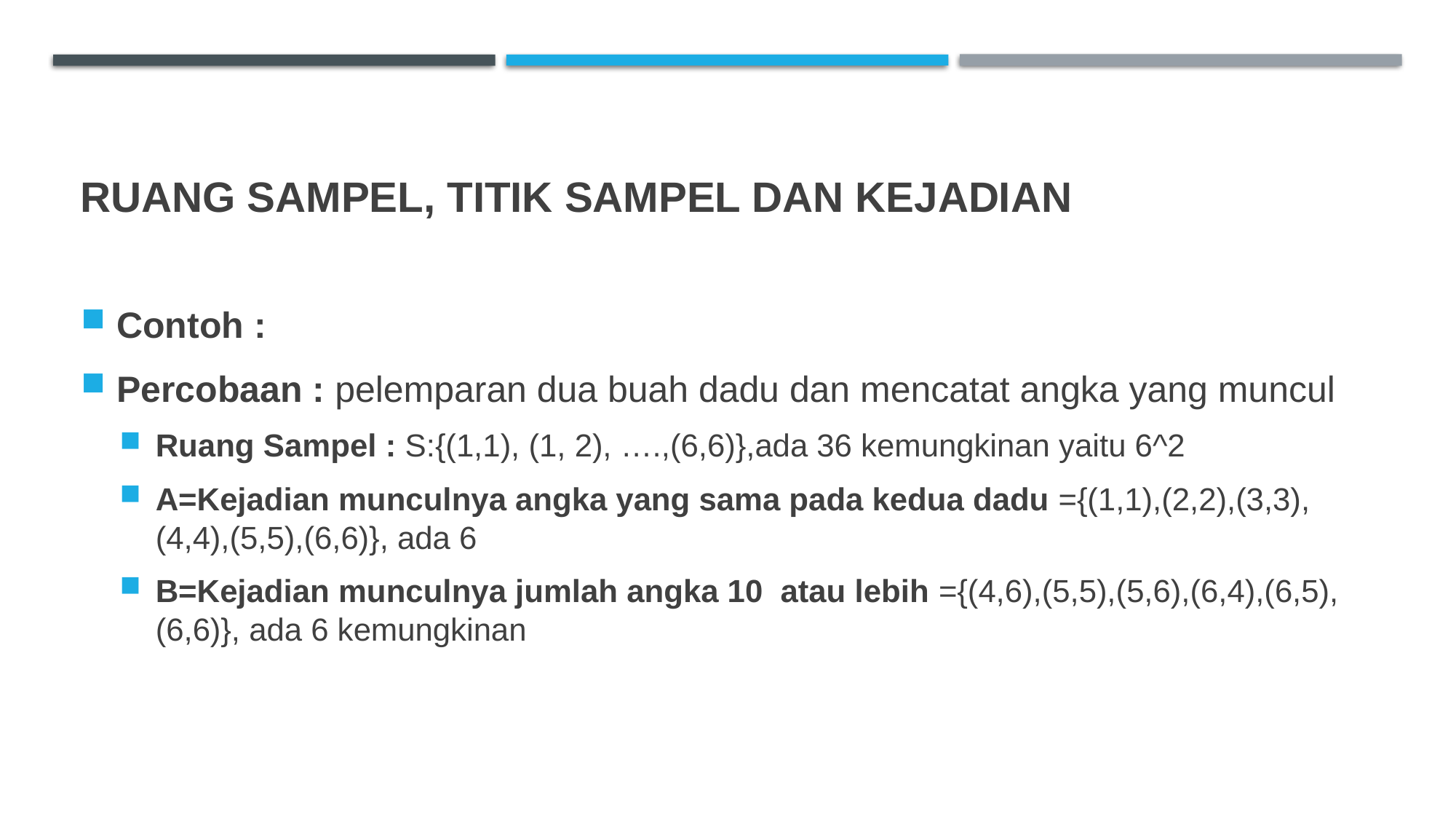

# Ruang Sampel, titik sampel dan kejadian
Contoh :
Percobaan : pelemparan dua buah dadu dan mencatat angka yang muncul
Ruang Sampel : S:{(1,1), (1, 2), ….,(6,6)},ada 36 kemungkinan yaitu 6^2
A=Kejadian munculnya angka yang sama pada kedua dadu ={(1,1),(2,2),(3,3),(4,4),(5,5),(6,6)}, ada 6
B=Kejadian munculnya jumlah angka 10  atau lebih ={(4,6),(5,5),(5,6),(6,4),(6,5),(6,6)}, ada 6 kemungkinan